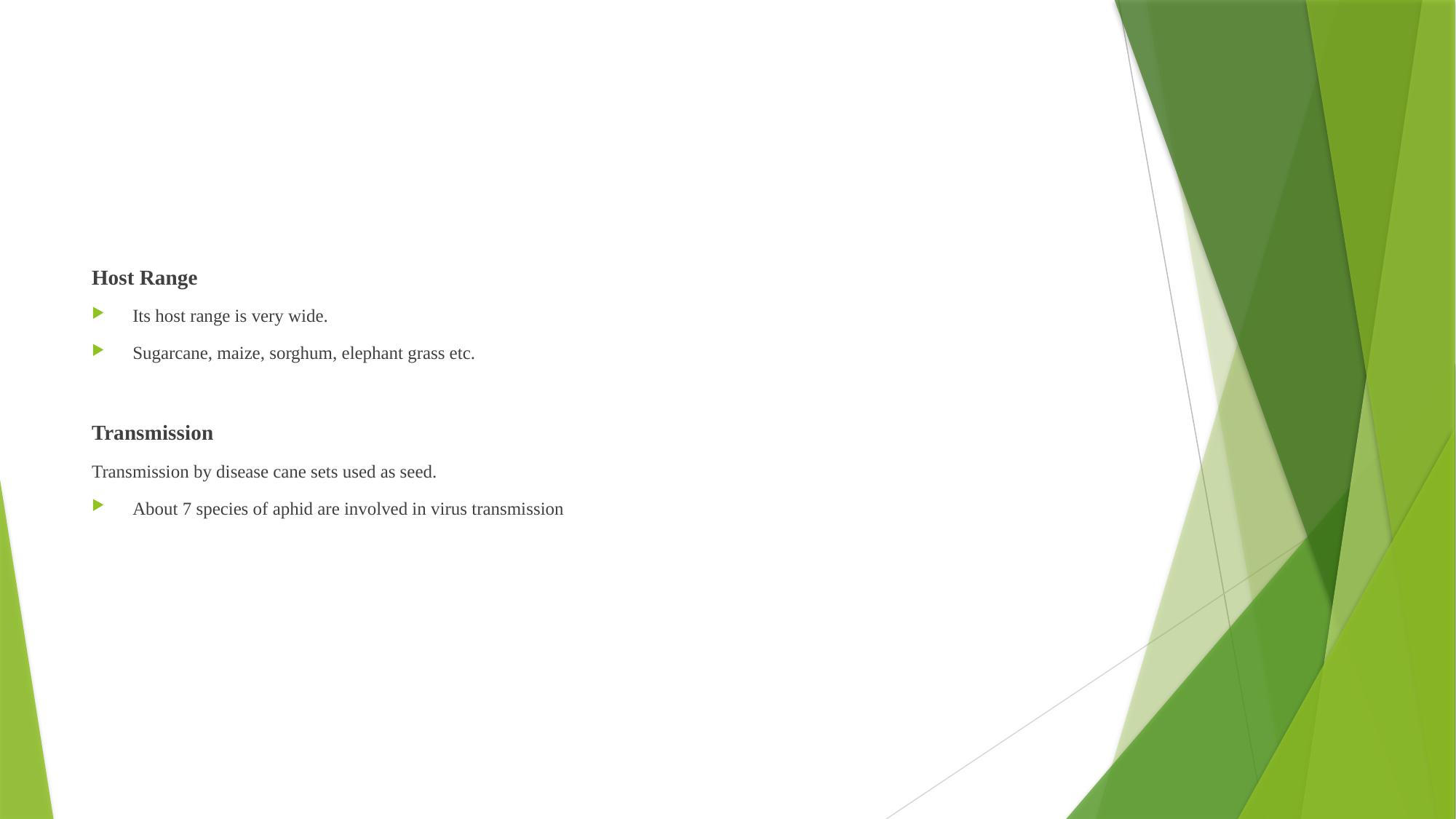

#
Host Range
Its host range is very wide.
Sugarcane, maize, sorghum, elephant grass etc.

Transmission
Transmission by disease cane sets used as seed.
About 7 species of aphid are involved in virus transmission